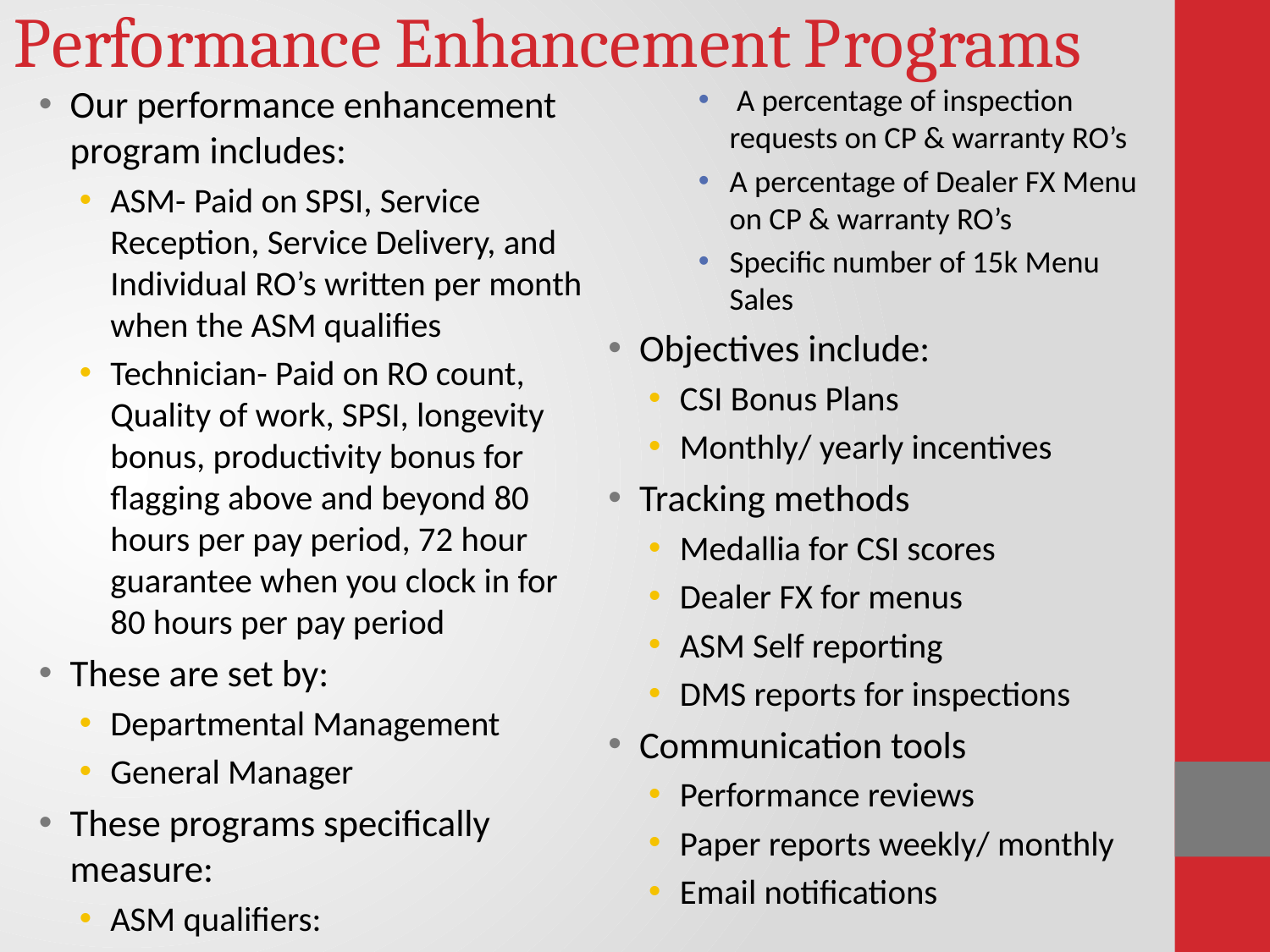

# Performance Enhancement Programs
Our performance enhancement program includes:
ASM- Paid on SPSI, Service Reception, Service Delivery, and Individual RO’s written per month when the ASM qualifies
Technician- Paid on RO count, Quality of work, SPSI, longevity bonus, productivity bonus for flagging above and beyond 80 hours per pay period, 72 hour guarantee when you clock in for 80 hours per pay period
These are set by:
Departmental Management
General Manager
These programs specifically measure:
ASM qualifiers:
 A percentage of inspection requests on CP & warranty RO’s
A percentage of Dealer FX Menu on CP & warranty RO’s
Specific number of 15k Menu Sales
Objectives include:
CSI Bonus Plans
Monthly/ yearly incentives
Tracking methods
Medallia for CSI scores
Dealer FX for menus
ASM Self reporting
DMS reports for inspections
Communication tools
Performance reviews
Paper reports weekly/ monthly
Email notifications